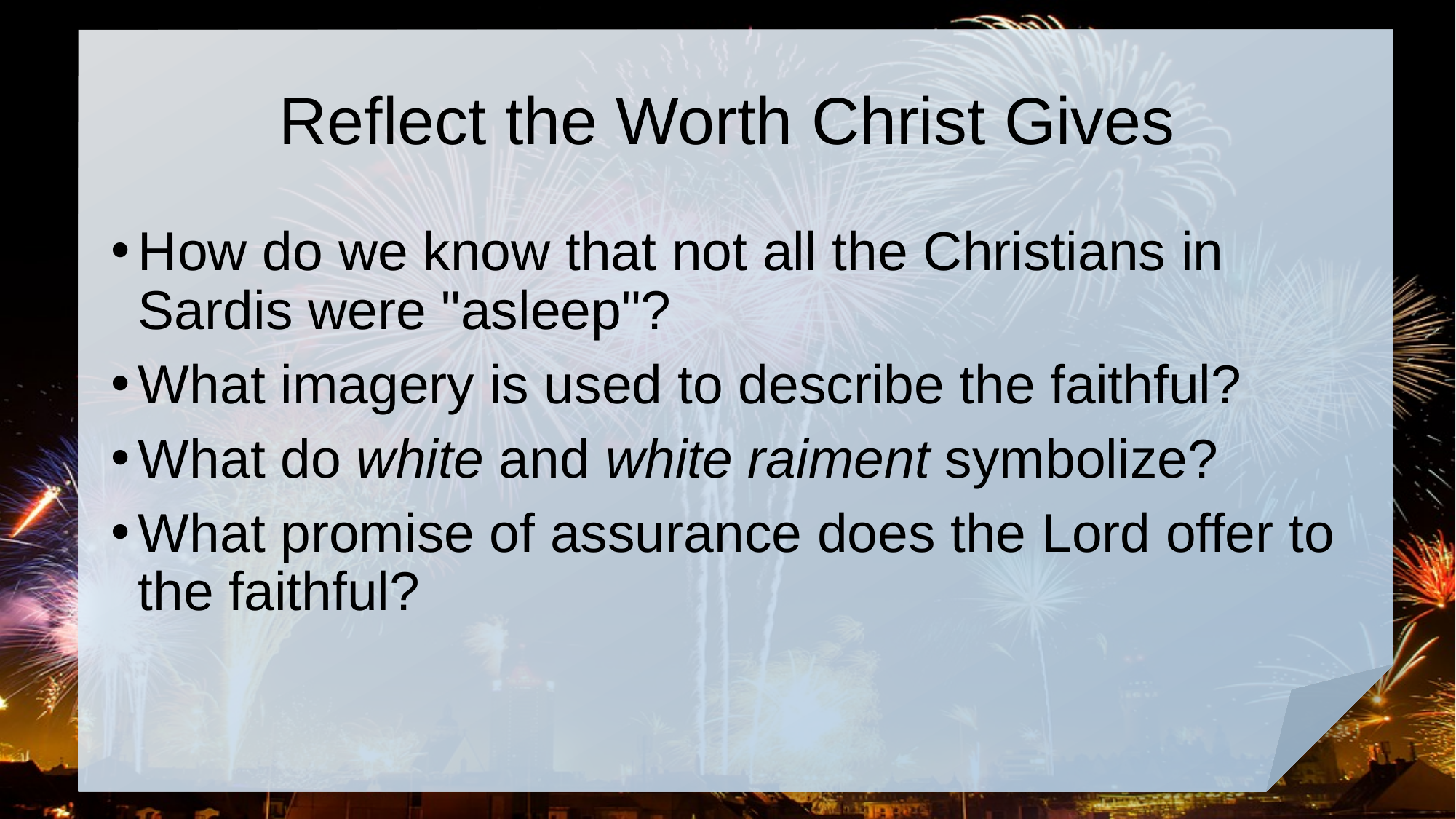

# Reflect the Worth Christ Gives
How do we know that not all the Christians in Sardis were "asleep"?
What imagery is used to describe the faithful?
What do white and white raiment symbolize?
What promise of assurance does the Lord offer to the faithful?